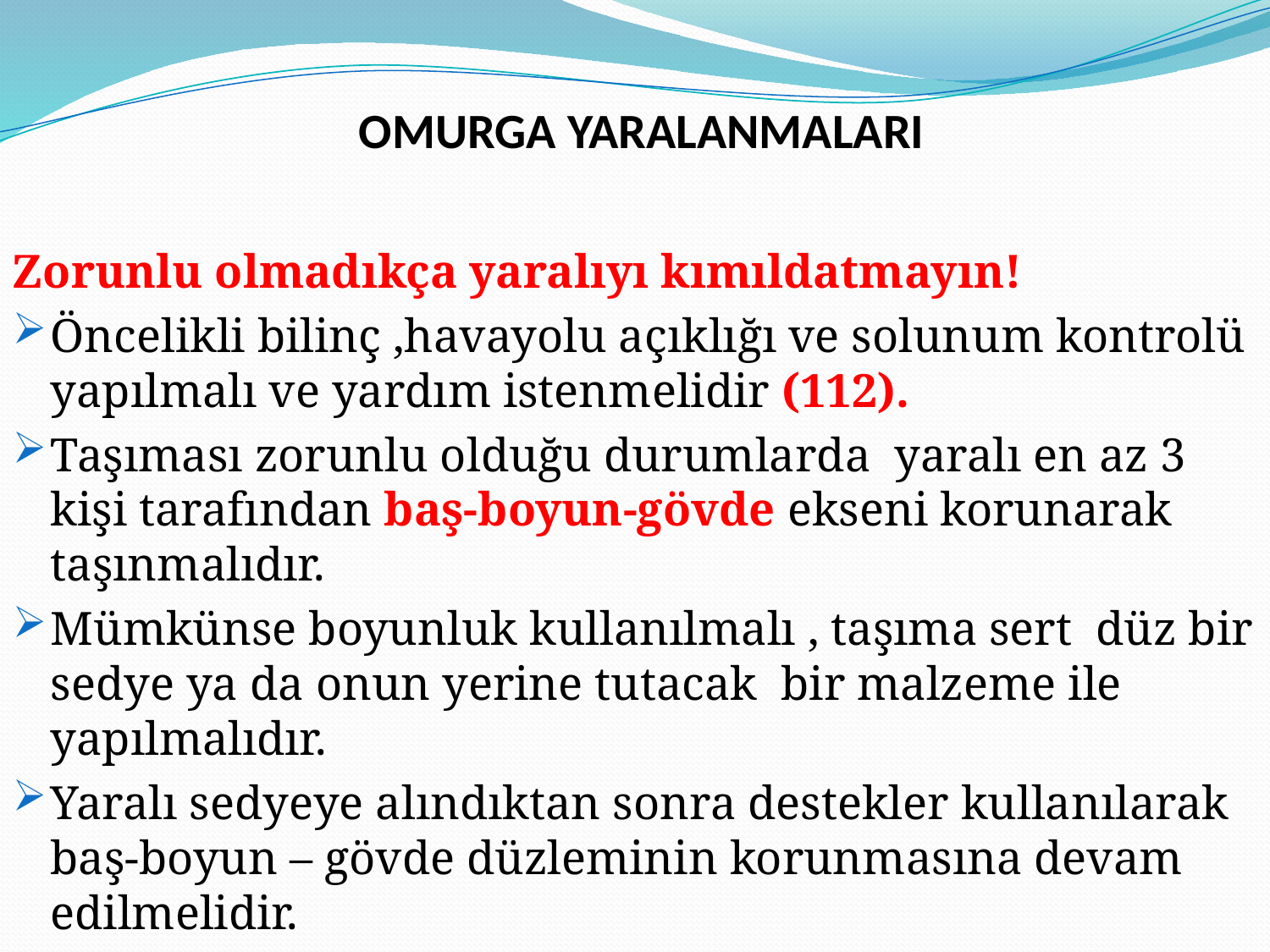

# OMURGA YARALANMALARI
Zorunlu olmadıkça yaralıyı kımıldatmayın!
Öncelikli bilinç ,havayolu açıklığı ve solunum kontrolü yapılmalı ve yardım istenmelidir (112).
Taşıması zorunlu olduğu durumlarda  yaralı en az 3 kişi tarafından baş-boyun-gövde ekseni korunarak taşınmalıdır.
Mümkünse boyunluk kullanılmalı , taşıma sert  düz bir sedye ya da onun yerine tutacak  bir malzeme ile  yapılmalıdır.
Yaralı sedyeye alındıktan sonra destekler kullanılarak baş-boyun – gövde düzleminin korunmasına devam edilmelidir.